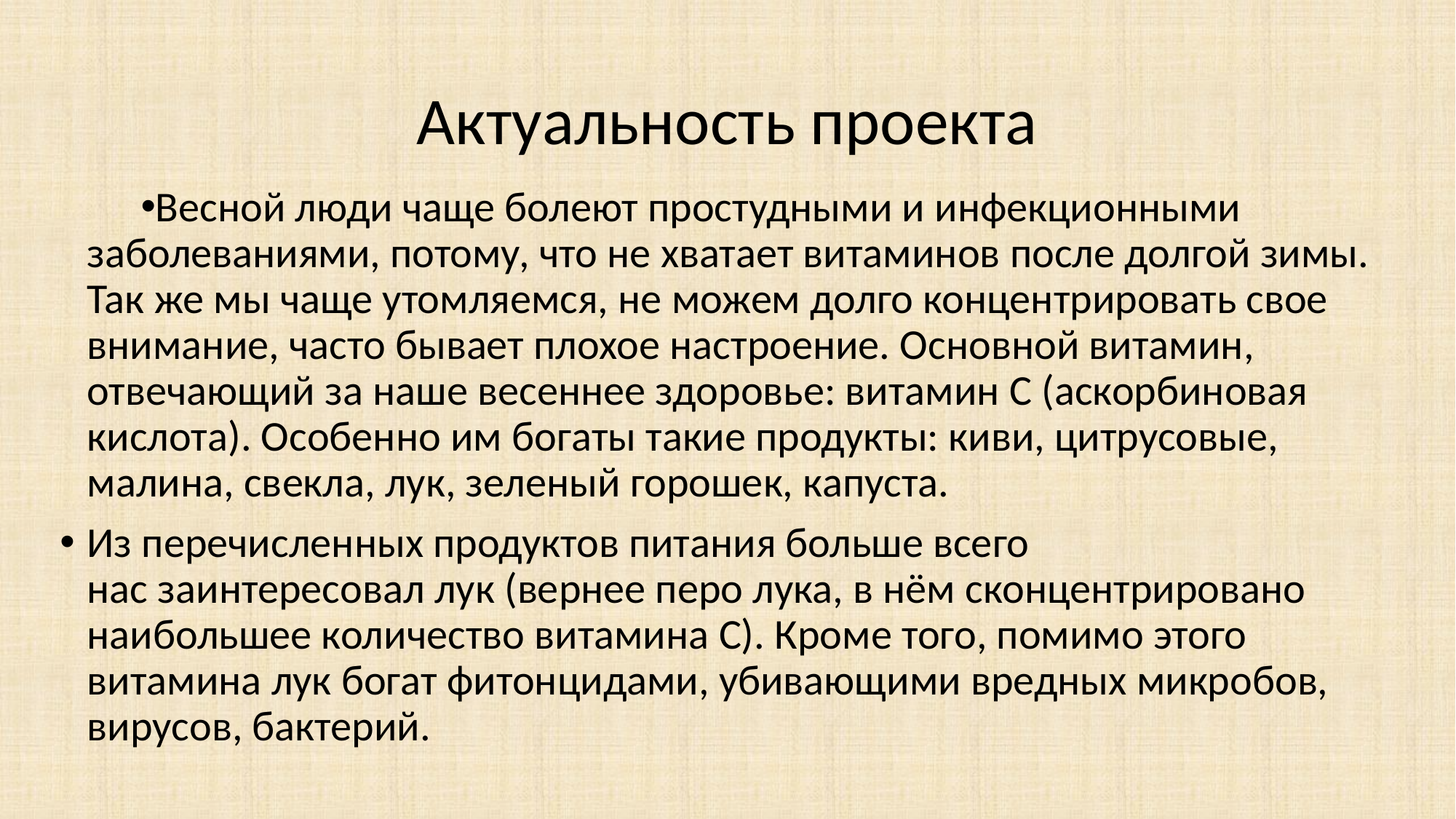

# Актуальность проекта
Весной люди чаще болеют простудными и инфекционными заболеваниями, потому, что не хватает витаминов после долгой зимы. Так же мы чаще утомляемся, не можем долго концентрировать свое внимание, часто бывает плохое настроение. Основной витамин, отвечающий за наше весеннее здоровье: витамин С (аскорбиновая кислота). Особенно им богаты такие продукты: киви, цитрусовые, малина, свекла, лук, зеленый горошек, капуста.
Из перечисленных продуктов питания больше всего нас заинтересовал лук (вернее перо лука, в нём сконцентрировано наибольшее количество витамина С). Кроме того, помимо этого витамина лук богат фитонцидами, убивающими вредных микробов, вирусов, бактерий.